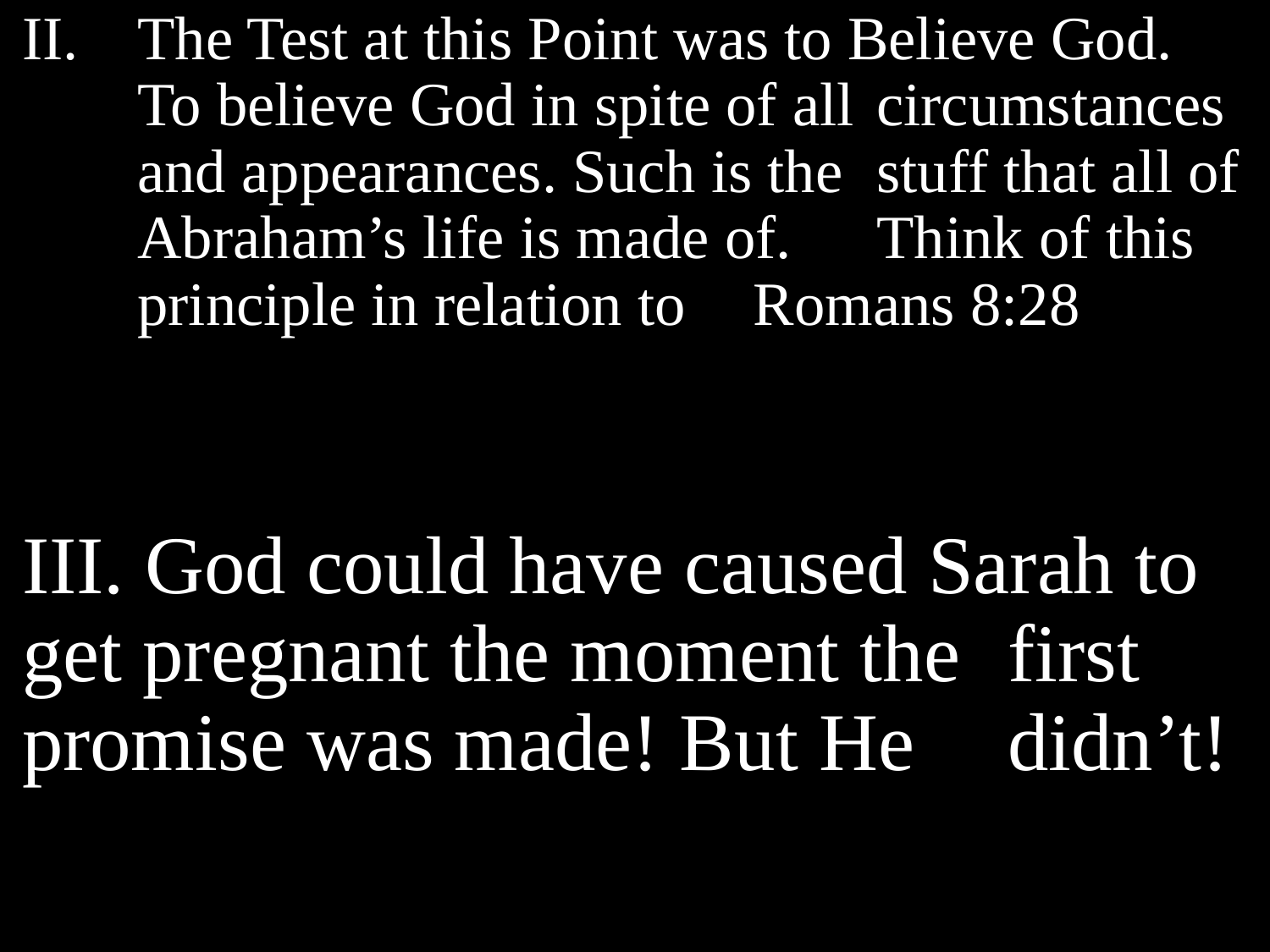

The Test at this Point was to Believe God. 	To believe God in spite of all 	circumstances and appearances. Such is the 	stuff that all of Abraham’s life is made of. 	Think of this principle in relation to 	Romans 8:28

III.	God could have caused Sarah to 	get pregnant the moment the 	first promise was made! But He 	didn’t!